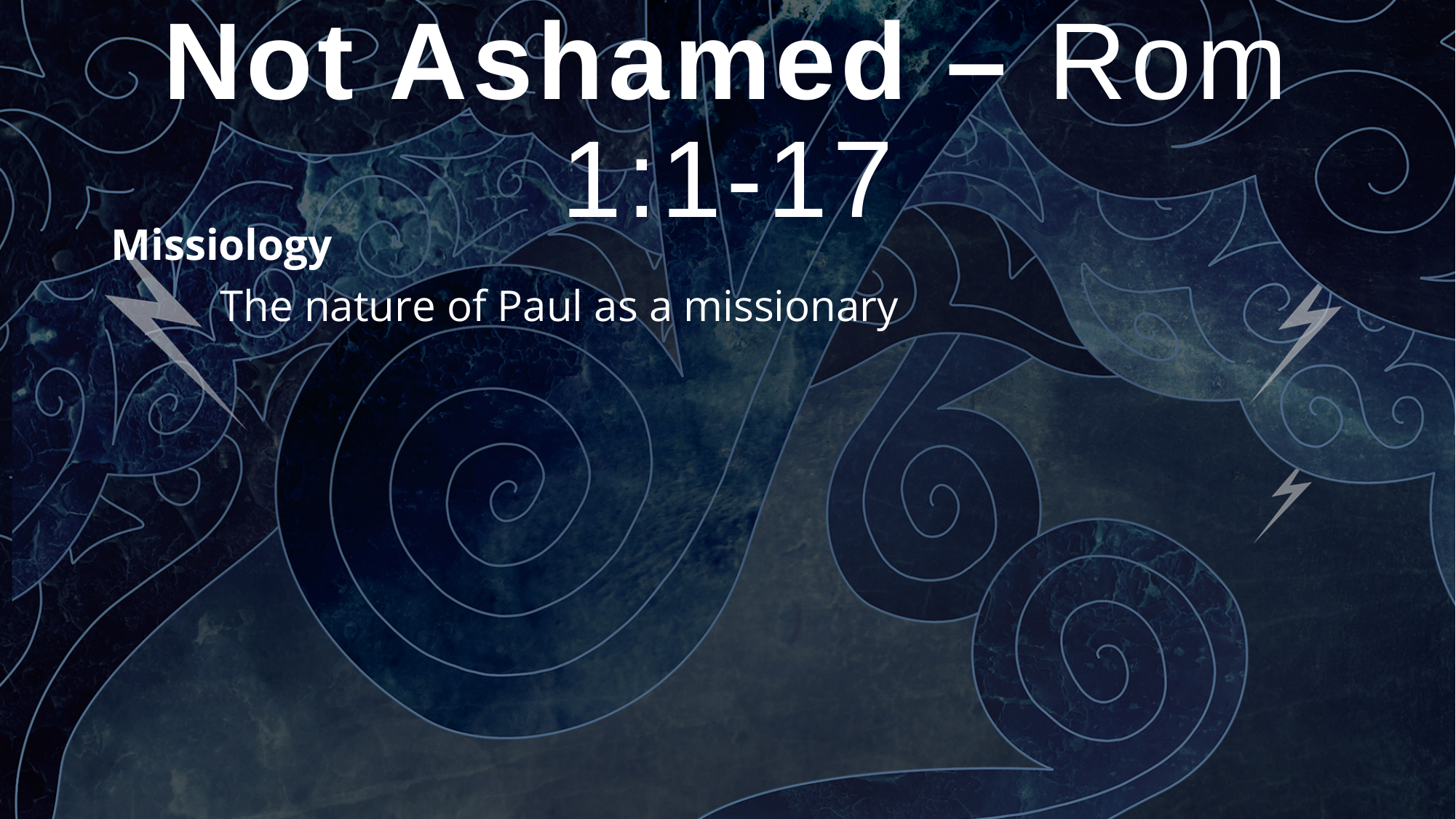

# Not Ashamed – Rom 1:1-17
Missiology
	The nature of Paul as a missionary